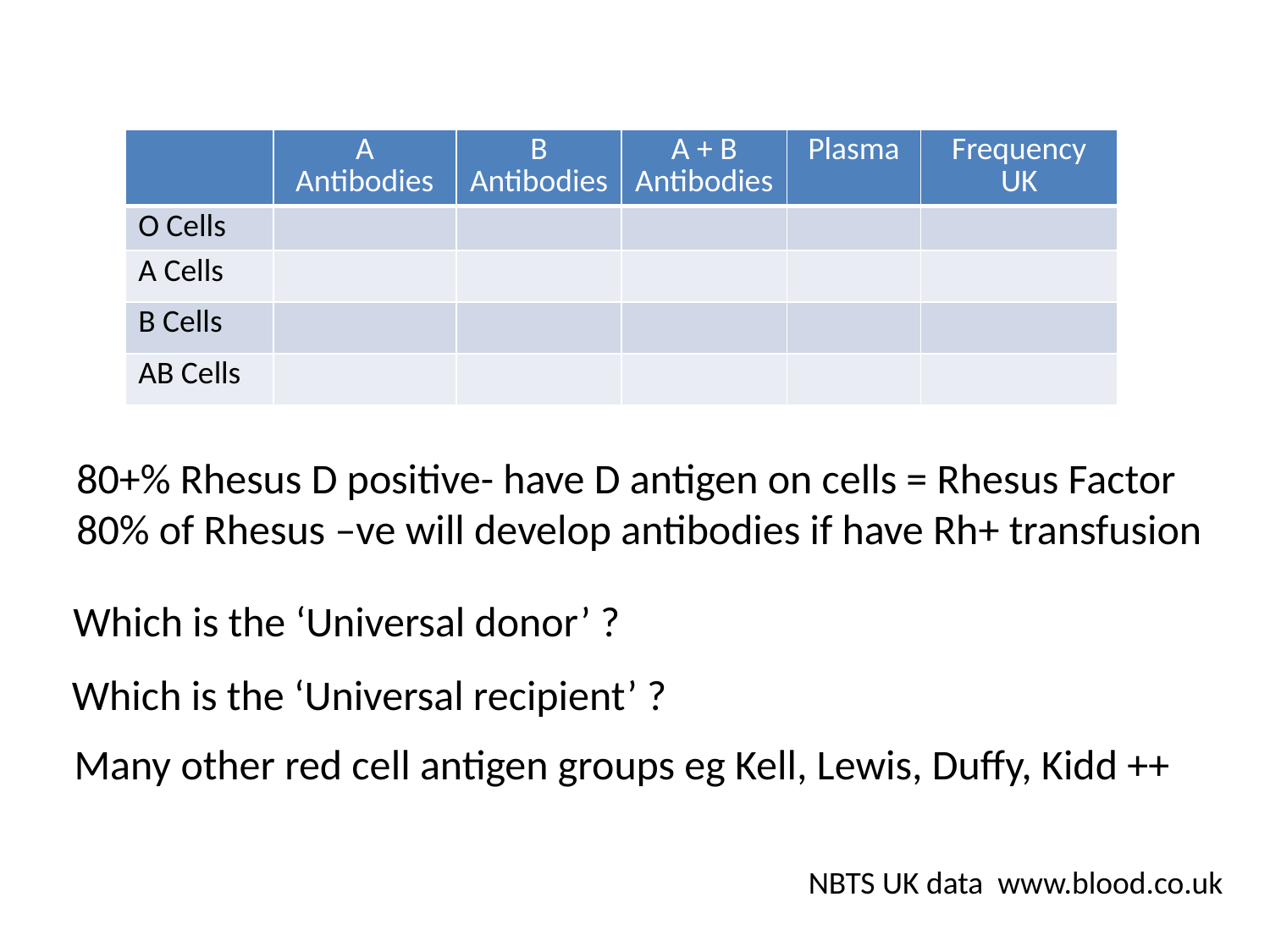

|  | A Antibodies | B Antibodies | A + B Antibodies | Plasma | Frequency UK |
| --- | --- | --- | --- | --- | --- |
| O Cells |  |  |  |  |  |
| A Cells |  |  |  |  |  |
| B Cells |  |  |  |  |  |
| AB Cells |  |  |  |  |  |
80+% Rhesus D positive- have D antigen on cells = Rhesus Factor
80% of Rhesus –ve will develop antibodies if have Rh+ transfusion

Which is the ‘Universal donor’ ?
Which is the ‘Universal recipient’ ?
Many other red cell antigen groups eg Kell, Lewis, Duffy, Kidd ++

NBTS UK data  www.blood.co.uk